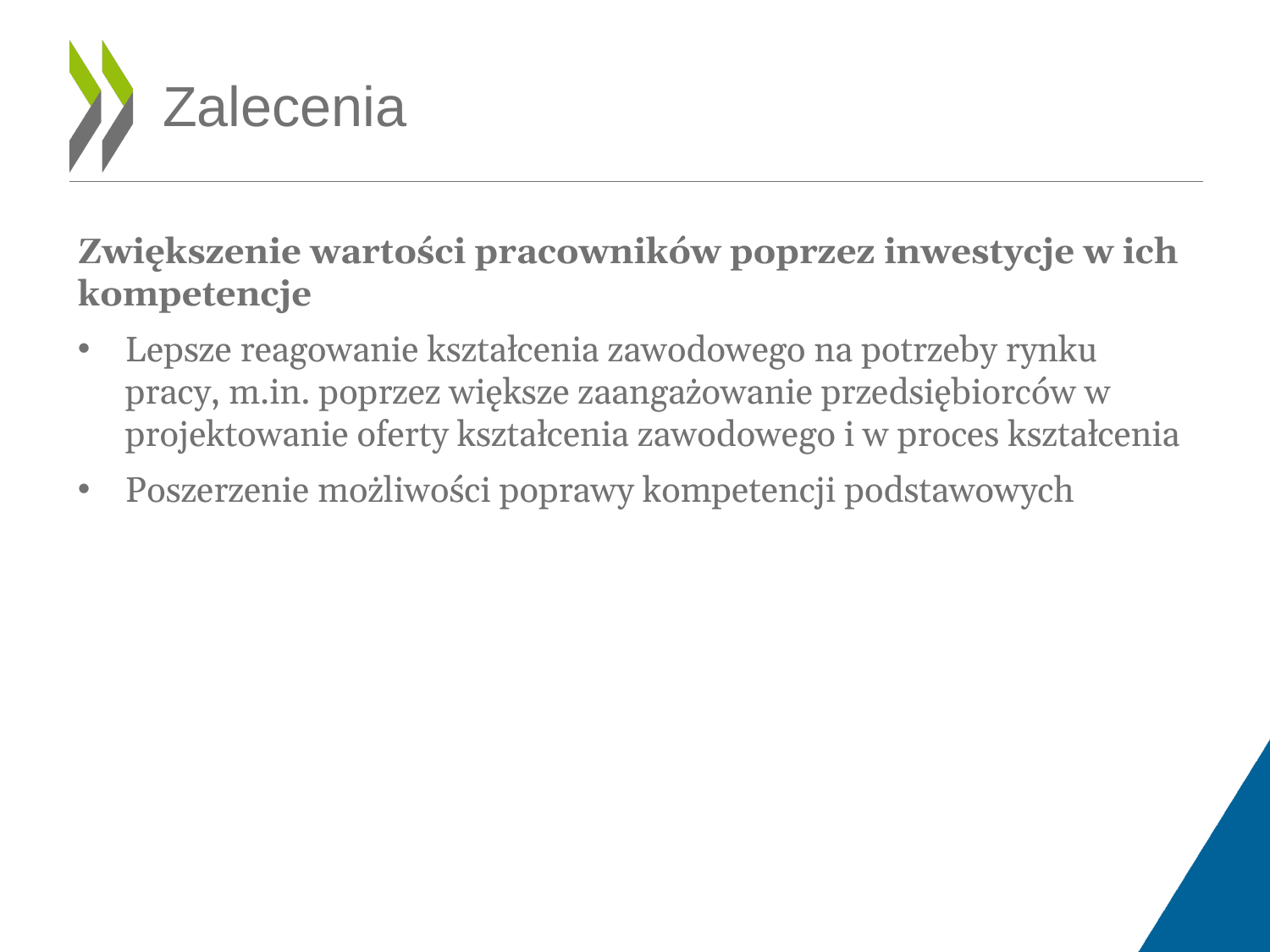

# Zalecenia
Zwiększenie wartości pracowników poprzez inwestycje w ich kompetencje
Lepsze reagowanie kształcenia zawodowego na potrzeby rynku pracy, m.in. poprzez większe zaangażowanie przedsiębiorców w projektowanie oferty kształcenia zawodowego i w proces kształcenia
Poszerzenie możliwości poprawy kompetencji podstawowych